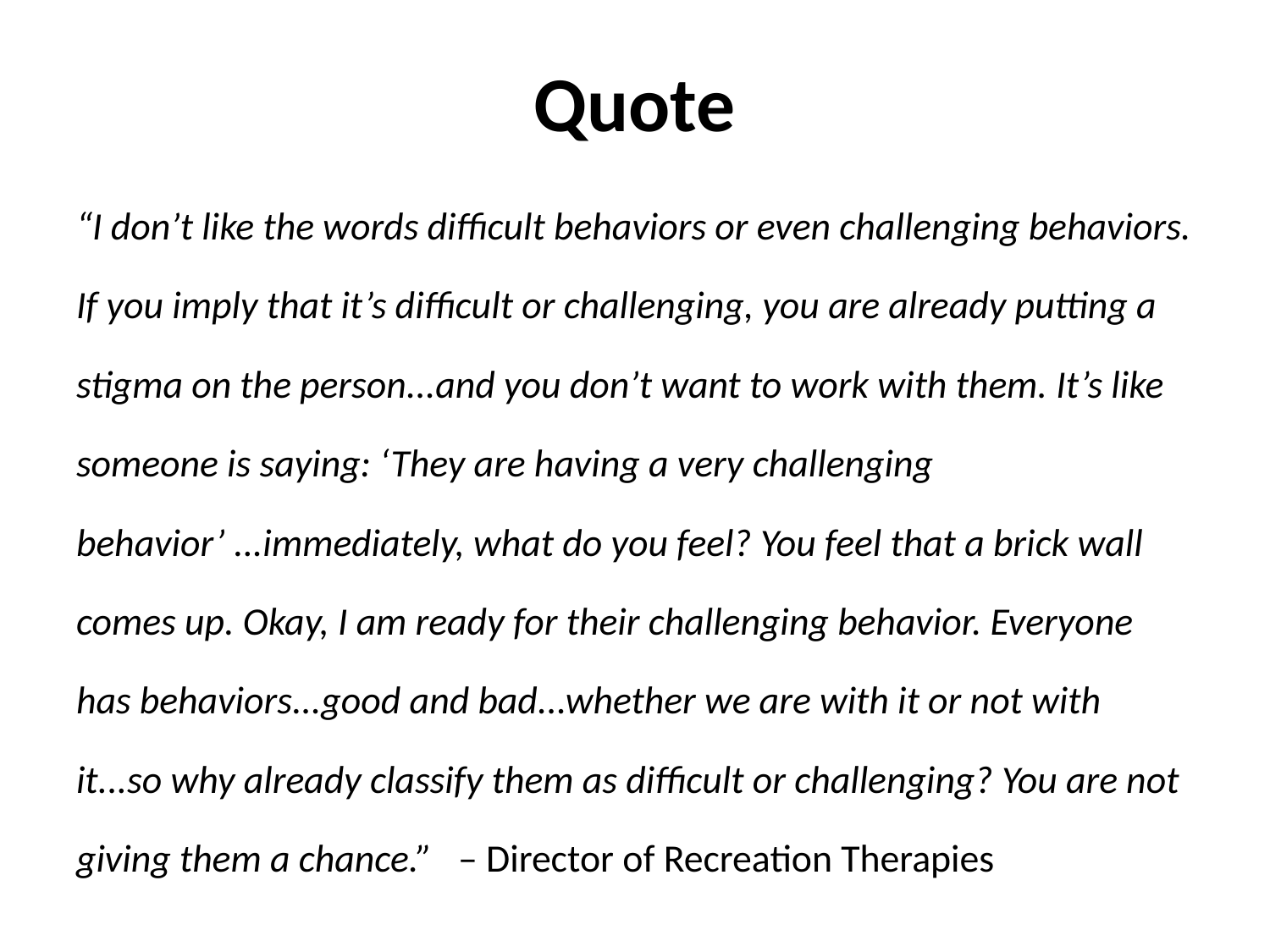

# Quote
“I don’t like the words difficult behaviors or even challenging behaviors. If you imply that it’s difficult or challenging, you are already putting a stigma on the person...and you don’t want to work with them. It’s like someone is saying: ‘They are having a very challenging behavior’ ...immediately, what do you feel? You feel that a brick wall comes up. Okay, I am ready for their challenging behavior. Everyone has behaviors...good and bad...whether we are with it or not with it...so why already classify them as difficult or challenging? You are not giving them a chance.”   – Director of Recreation Therapies